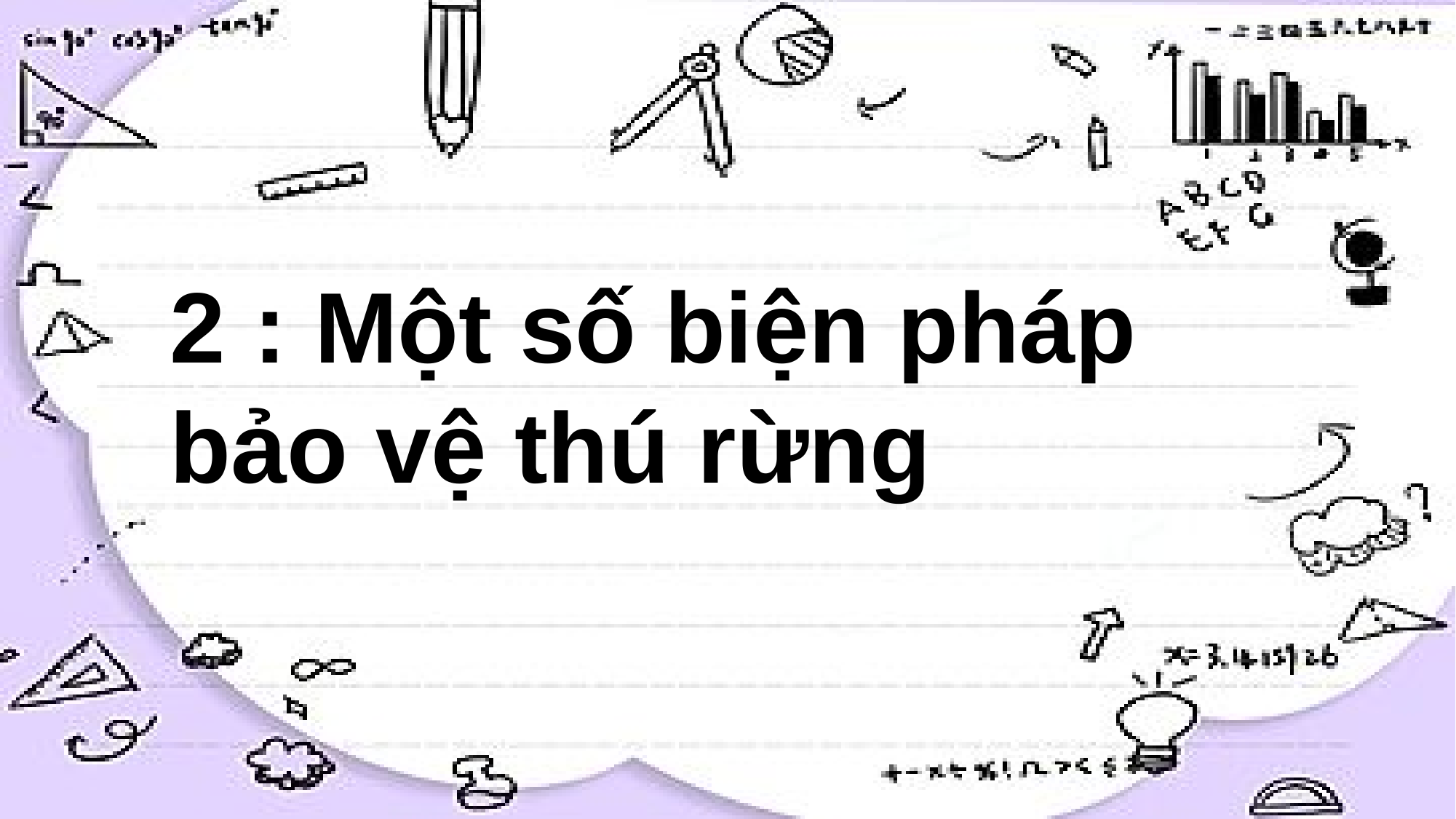

2 : Một số biện pháp bảo vệ thú rừng